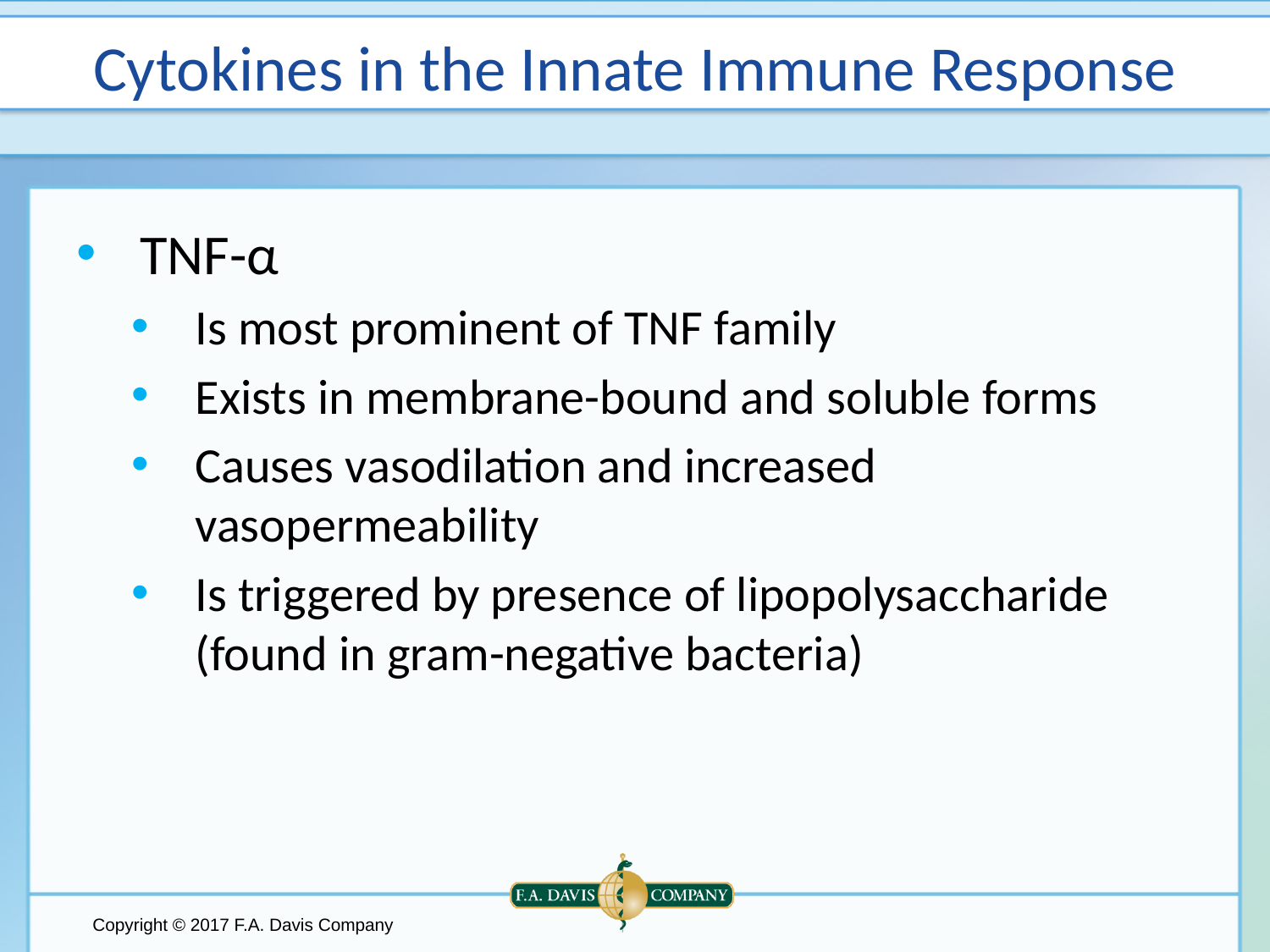

# Cytokines in the Innate Immune Response
TNF-α
Is most prominent of TNF family
Exists in membrane-bound and soluble forms
Causes vasodilation and increased vasopermeability
Is triggered by presence of lipopolysaccharide (found in gram-negative bacteria)